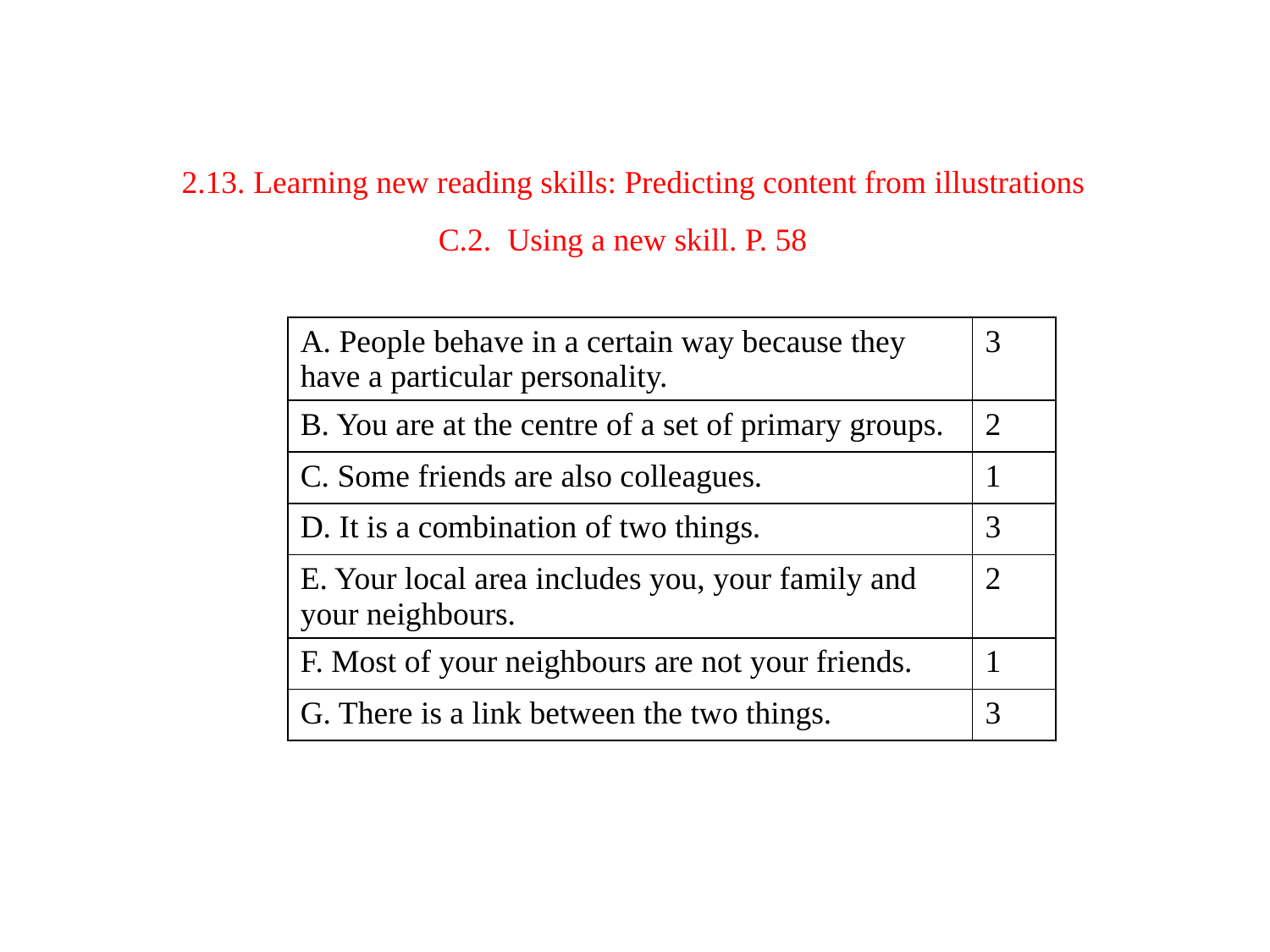

# 2.13. Learning new reading skills: Predicting content from illustrations C.2.  Using a new skill. P. 58
| A. People behave in a certain way because they have a particular personality. | 3 |
| --- | --- |
| B. You are at the centre of a set of primary groups. | 2 |
| C. Some friends are also colleagues. | 1 |
| D. It is a combination of two things. | 3 |
| E. Your local area includes you, your family and your neighbours. | 2 |
| F. Most of your neighbours are not your friends. | 1 |
| G. There is a link between the two things. | 3 |